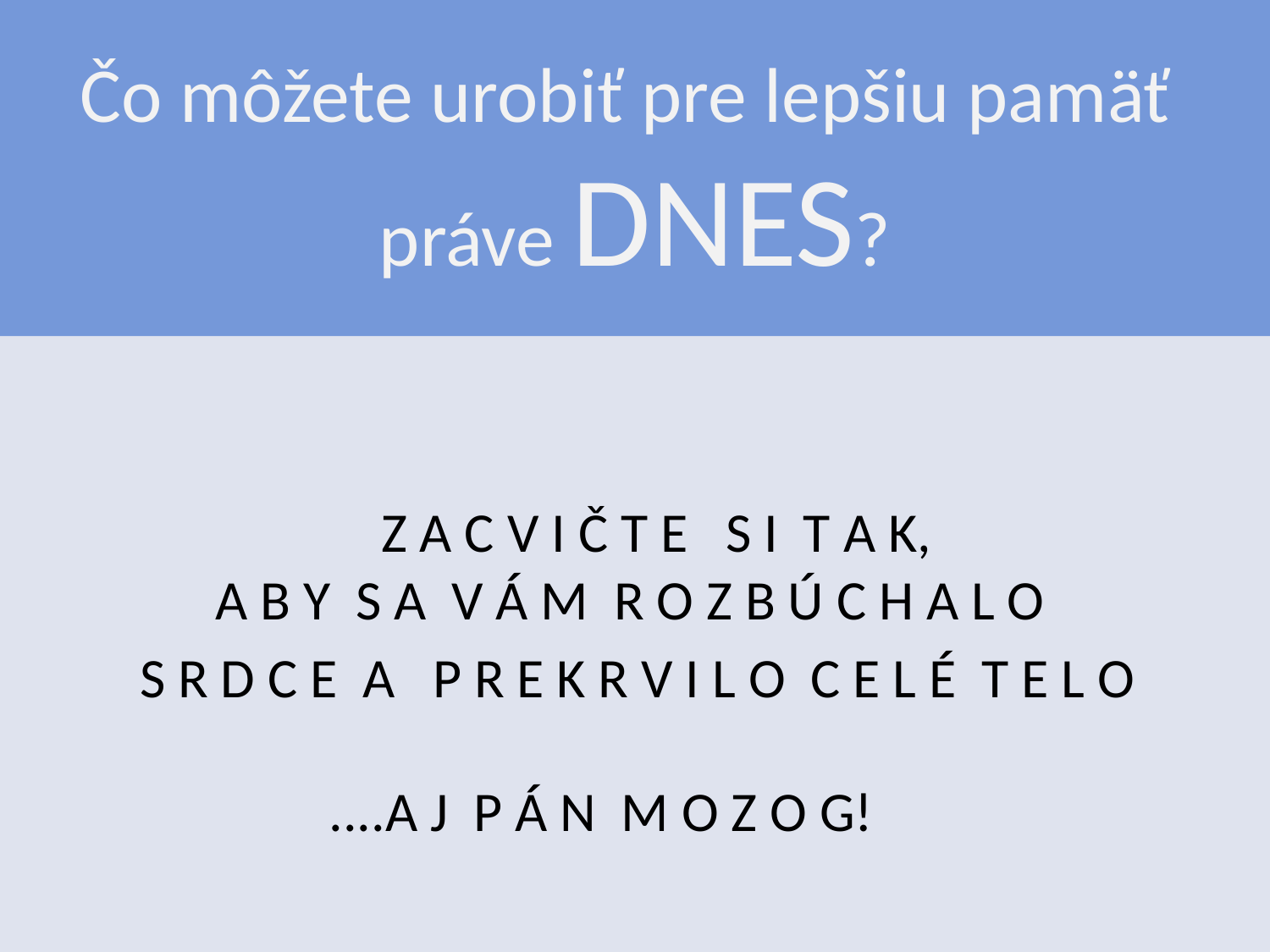

Čo môžete urobiť pre lepšiu pamäť
práve DNES?
# Čo môžete urobiť pre lepšiu pamäť DNES?
                        Z A C V I Č T E   S I  T A K,
           A B Y  S A  V Á M  R O Z B Ú C H A L O
     S R D C E  A   P R E K R V I L O  C E L É  T E L O
                    ....A J  P Á N  M O Z O G!